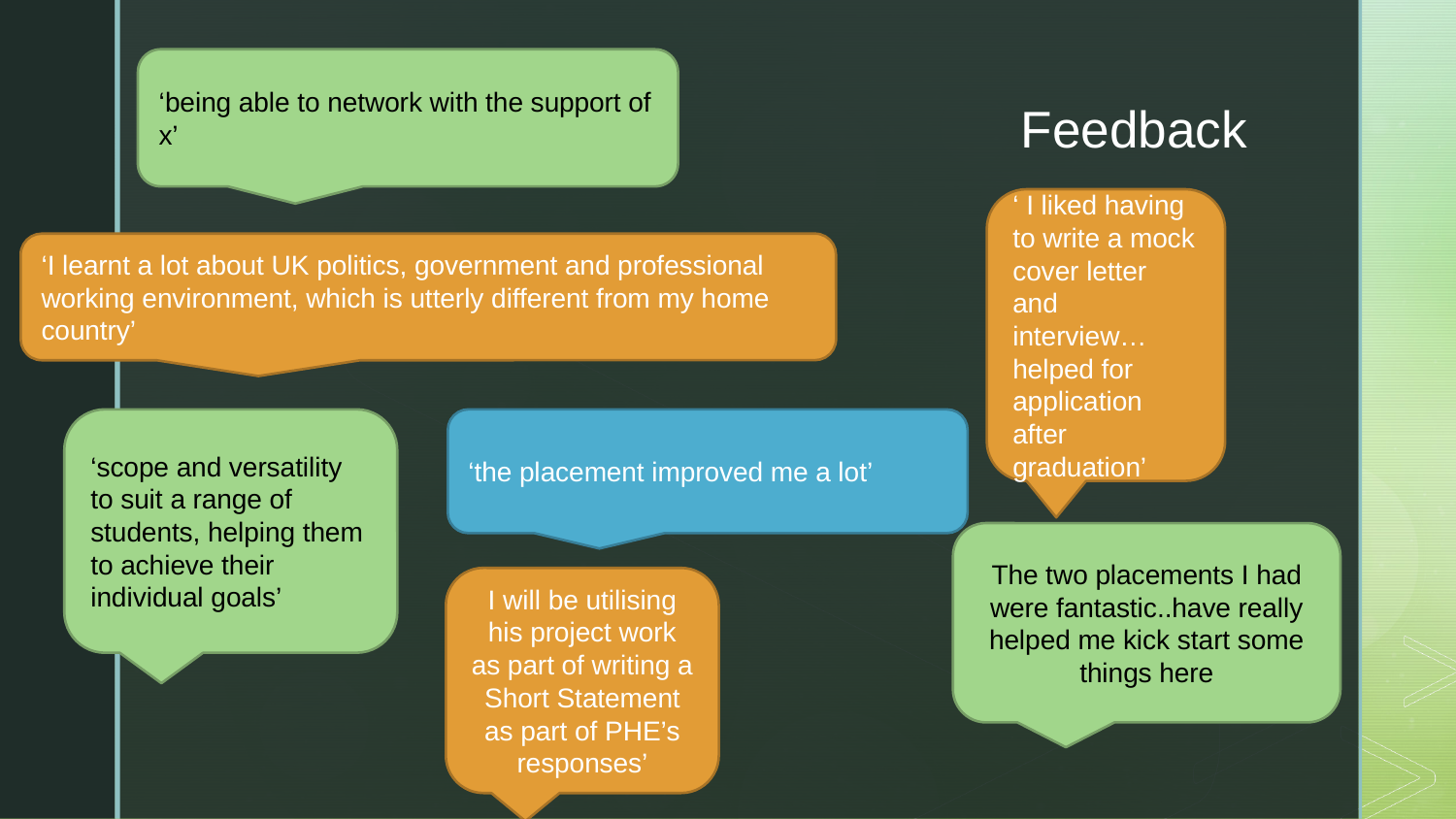

‘being able to network with the support of x’
# Feedback
‘ I liked having to write a mock cover letter and interview…helped for application after graduation’
‘I learnt a lot about UK politics, government and professional working environment, which is utterly different from my home country’

‘scope and versatility to suit a range of students, helping them to achieve their individual goals’
‘the placement improved me a lot’
The two placements I had were fantastic..have really helped me kick start some things here
I will be utilising his project work as part of writing a Short Statement as part of PHE’s responses’